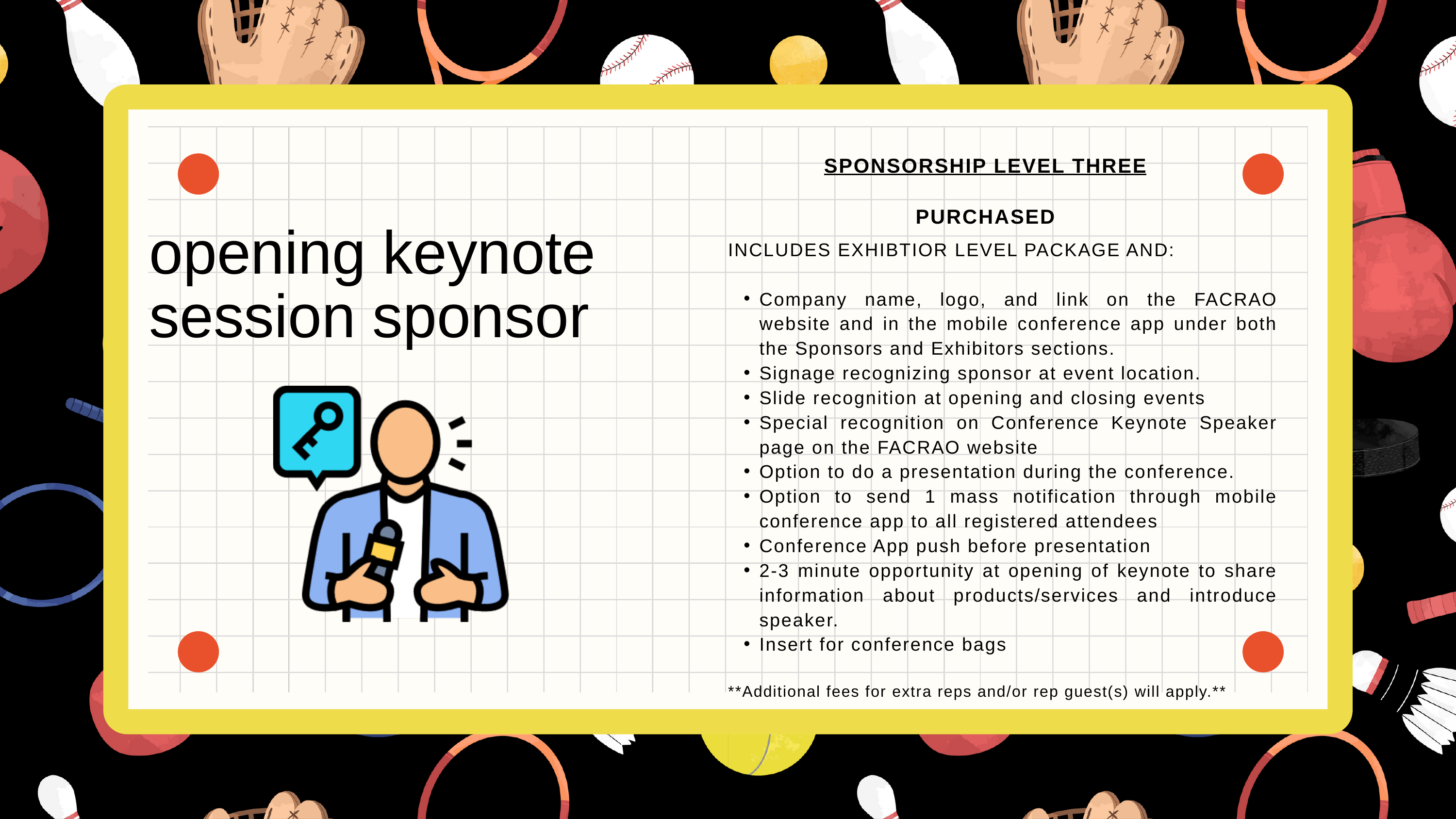

SPONSORSHIP LEVEL THREE

PURCHASED

opening keynote session sponsor
INCLUDES EXHIBTIOR LEVEL PACKAGE AND:

Company name, logo, and link on the FACRAO website and in the mobile conference app under both the Sponsors and Exhibitors sections.
Signage recognizing sponsor at event location.
Slide recognition at opening and closing events
Special recognition on Conference Keynote Speaker page on the FACRAO website
Option to do a presentation during the conference.
Option to send 1 mass notification through mobile conference app to all registered attendees
Conference App push before presentation
2-3 minute opportunity at opening of keynote to share information about products/services and introduce speaker.
Insert for conference bags

**Additional fees for extra reps and/or rep guest(s) will apply.**